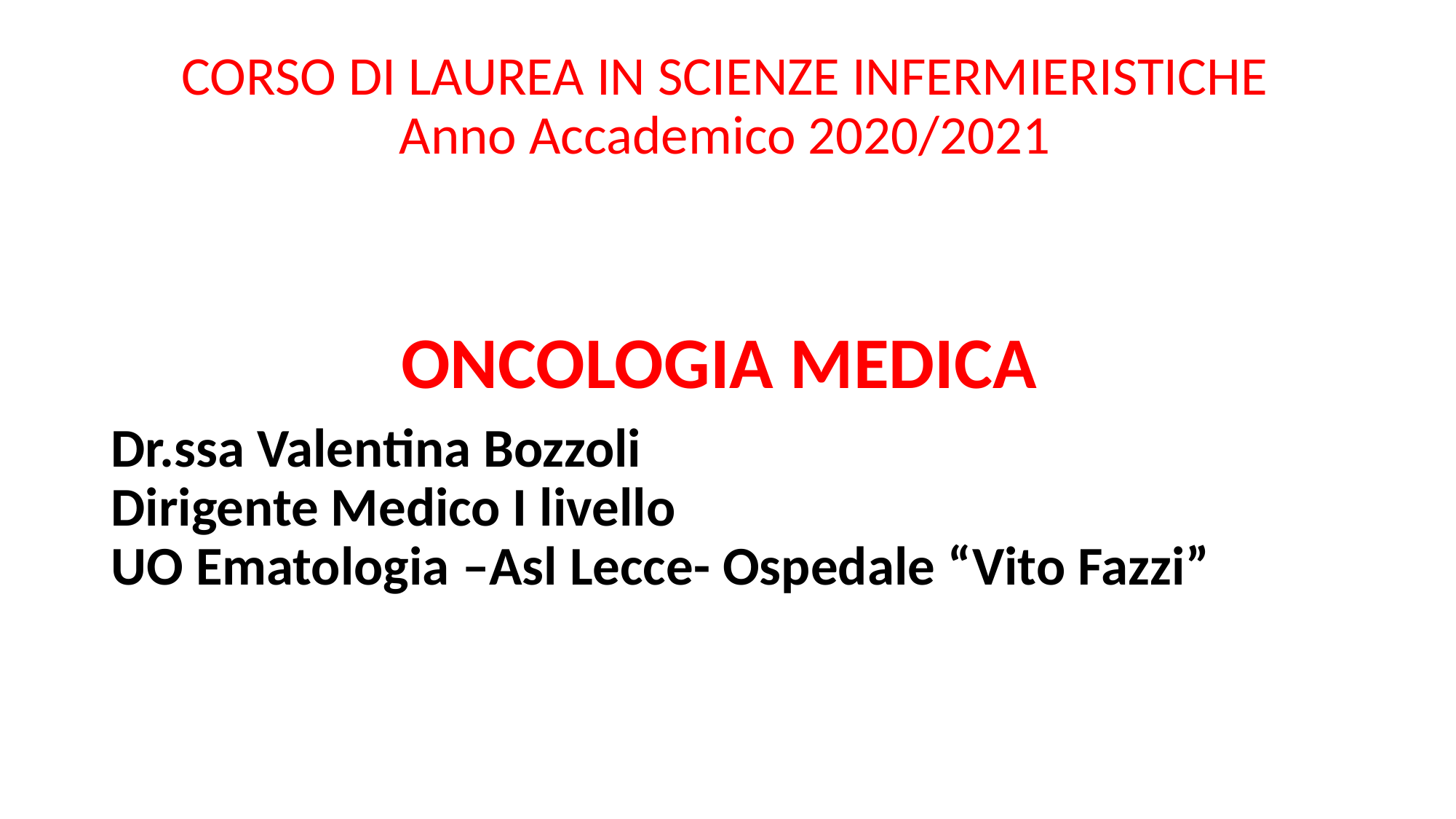

# CORSO DI LAUREA IN SCIENZE INFERMIERISTICHE Anno Accademico 2020/2021

ONCOLOGIA MEDICA
Dr.ssa Valentina Bozzoli
Dirigente Medico I livello
UO Ematologia –Asl Lecce- Ospedale “Vito Fazzi”